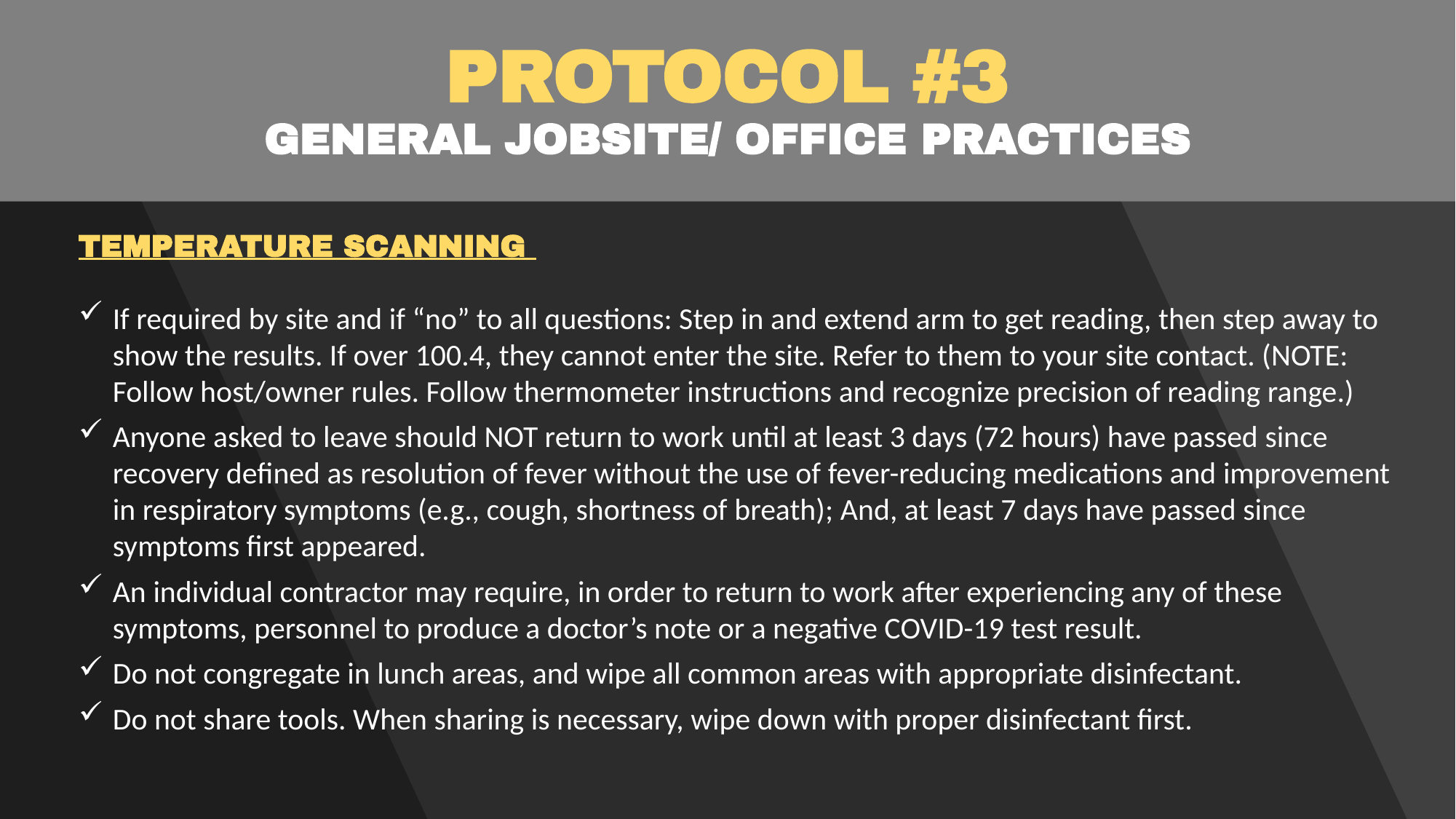

# PROTOCOL #3 GENERAL JOBSITE/ OFFICE PRACTICES
TEMPERATURE SCANNING

If required by site and if “no” to all questions: Step in and extend arm to get reading, then step away to show the results. If over 100.4, they cannot enter the site. Refer to them to your site contact. (NOTE: Follow host/owner rules. Follow thermometer instructions and recognize precision of reading range.)
Anyone asked to leave should NOT return to work until at least 3 days (72 hours) have passed since recovery defined as resolution of fever without the use of fever-reducing medications and improvement in respiratory symptoms (e.g., cough, shortness of breath); And, at least 7 days have passed since symptoms first appeared.
An individual contractor may require, in order to return to work after experiencing any of these symptoms, personnel to produce a doctor’s note or a negative COVID-19 test result.
Do not congregate in lunch areas, and wipe all common areas with appropriate disinfectant.
Do not share tools. When sharing is necessary, wipe down with proper disinfectant first.